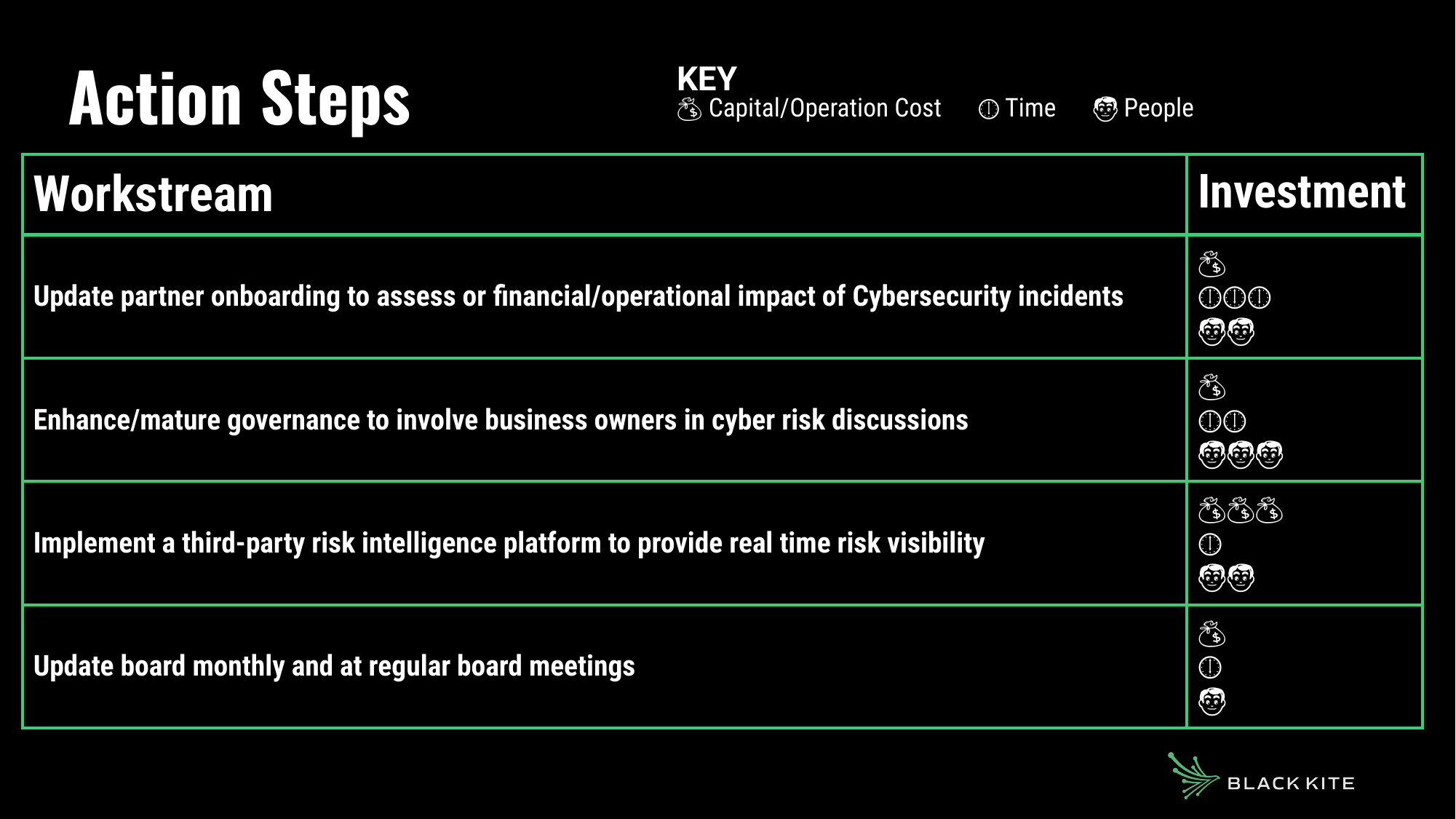

# Action Steps
KEY
💰 Capital/Operation Cost      🕕 Time      👨 People
| Workstream | Investment |
| --- | --- |
| Update partner onboarding to assess or financial/operational impact of Cybersecurity incidents | 💰 🕕🕕🕕 👨👨 |
| Enhance/mature governance to involve business owners in cyber risk discussions | 💰 🕕🕕 👨👨👨 |
| Implement a third-party risk intelligence platform to provide real time risk visibility | 💰💰💰 🕕 👨👨 |
| Update board monthly and at regular board meetings | 💰 🕕 👨 |